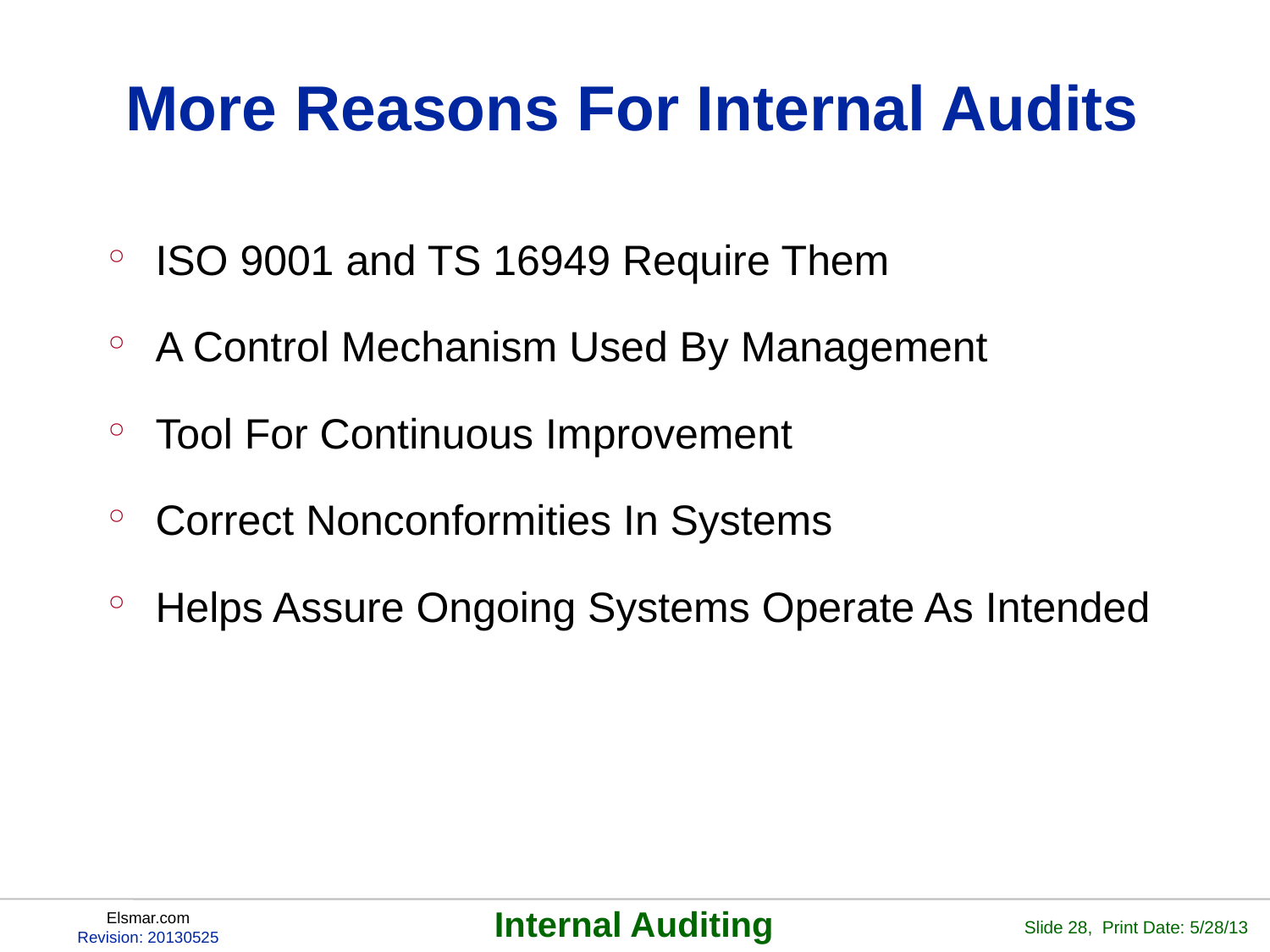

# More Reasons For Internal Audits
ISO 9001 and TS 16949 Require Them
A Control Mechanism Used By Management
Tool For Continuous Improvement
Correct Nonconformities In Systems
Helps Assure Ongoing Systems Operate As Intended